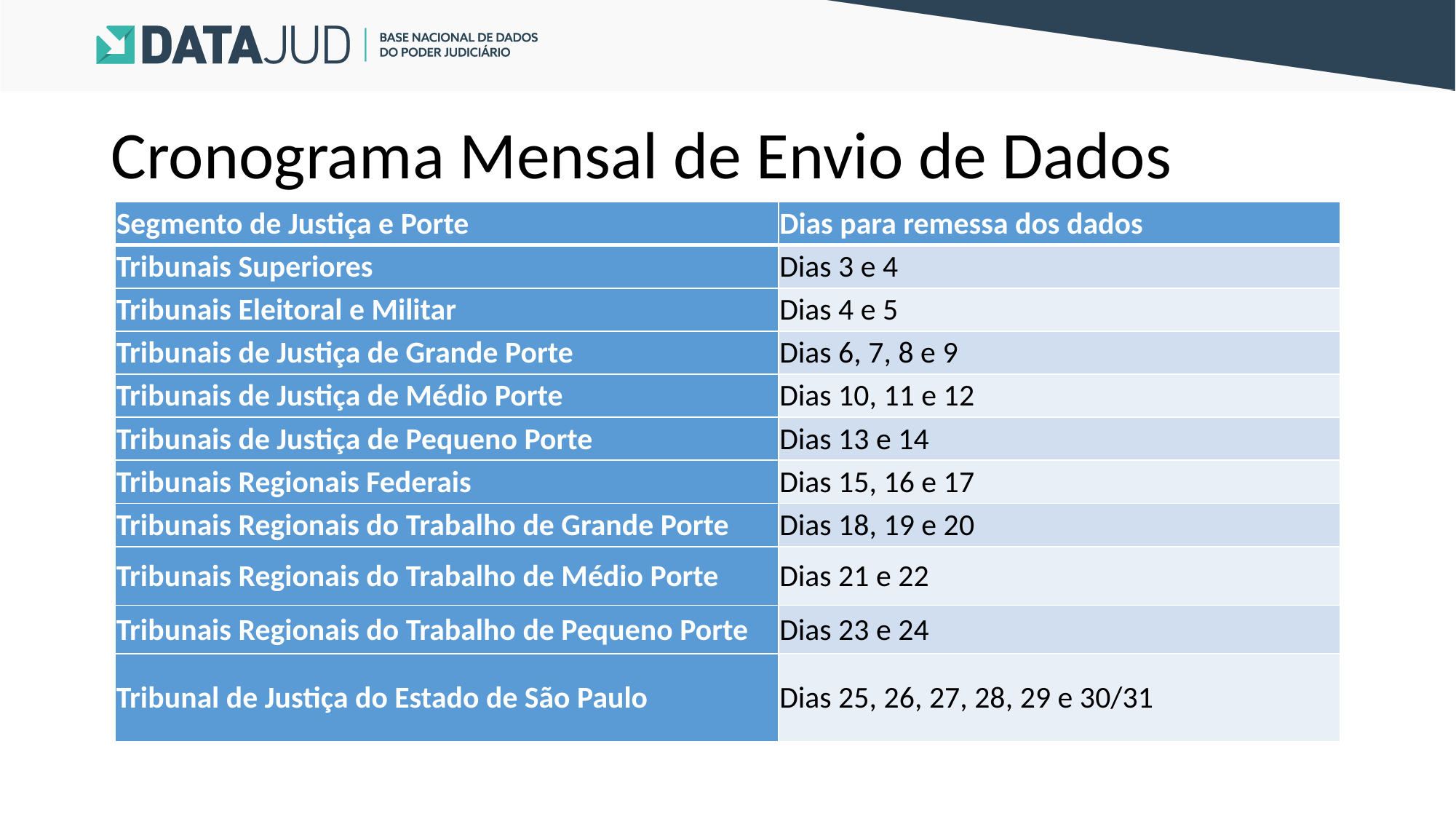

# Cronograma Mensal de Envio de Dados
| Segmento de Justiça e Porte | Dias para remessa dos dados |
| --- | --- |
| Tribunais Superiores | Dias 3 e 4 |
| Tribunais Eleitoral e Militar | Dias 4 e 5 |
| Tribunais de Justiça de Grande Porte | Dias 6, 7, 8 e 9 |
| Tribunais de Justiça de Médio Porte | Dias 10, 11 e 12 |
| Tribunais de Justiça de Pequeno Porte | Dias 13 e 14 |
| Tribunais Regionais Federais | Dias 15, 16 e 17 |
| Tribunais Regionais do Trabalho de Grande Porte | Dias 18, 19 e 20 |
| Tribunais Regionais do Trabalho de Médio Porte | Dias 21 e 22 |
| Tribunais Regionais do Trabalho de Pequeno Porte | Dias 23 e 24 |
| Tribunal de Justiça do Estado de São Paulo | Dias 25, 26, 27, 28, 29 e 30/31 |